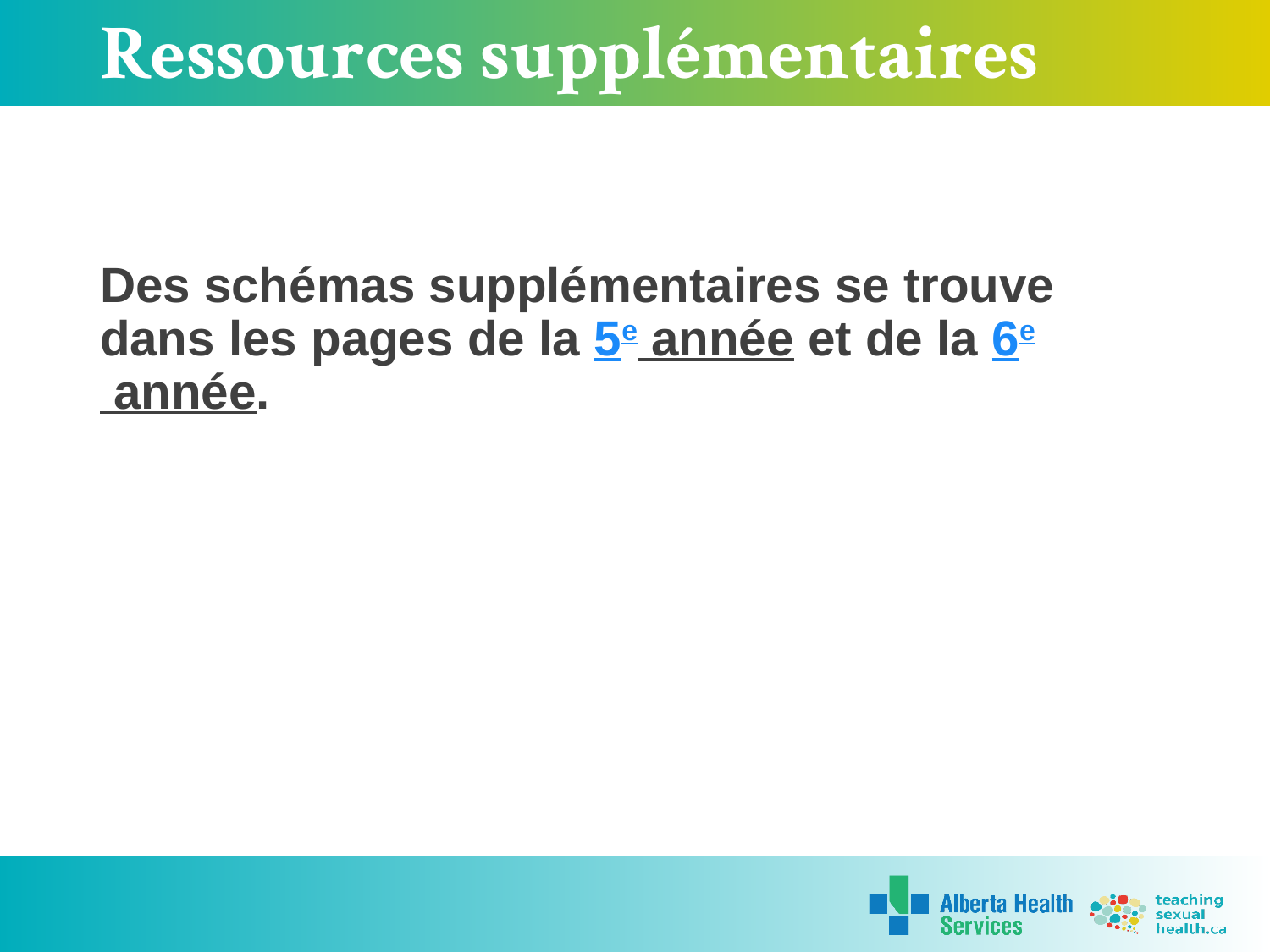

# Ressources supplémentaires
Des schémas supplémentaires se trouve dans les pages de la 5e année et de la 6e année.